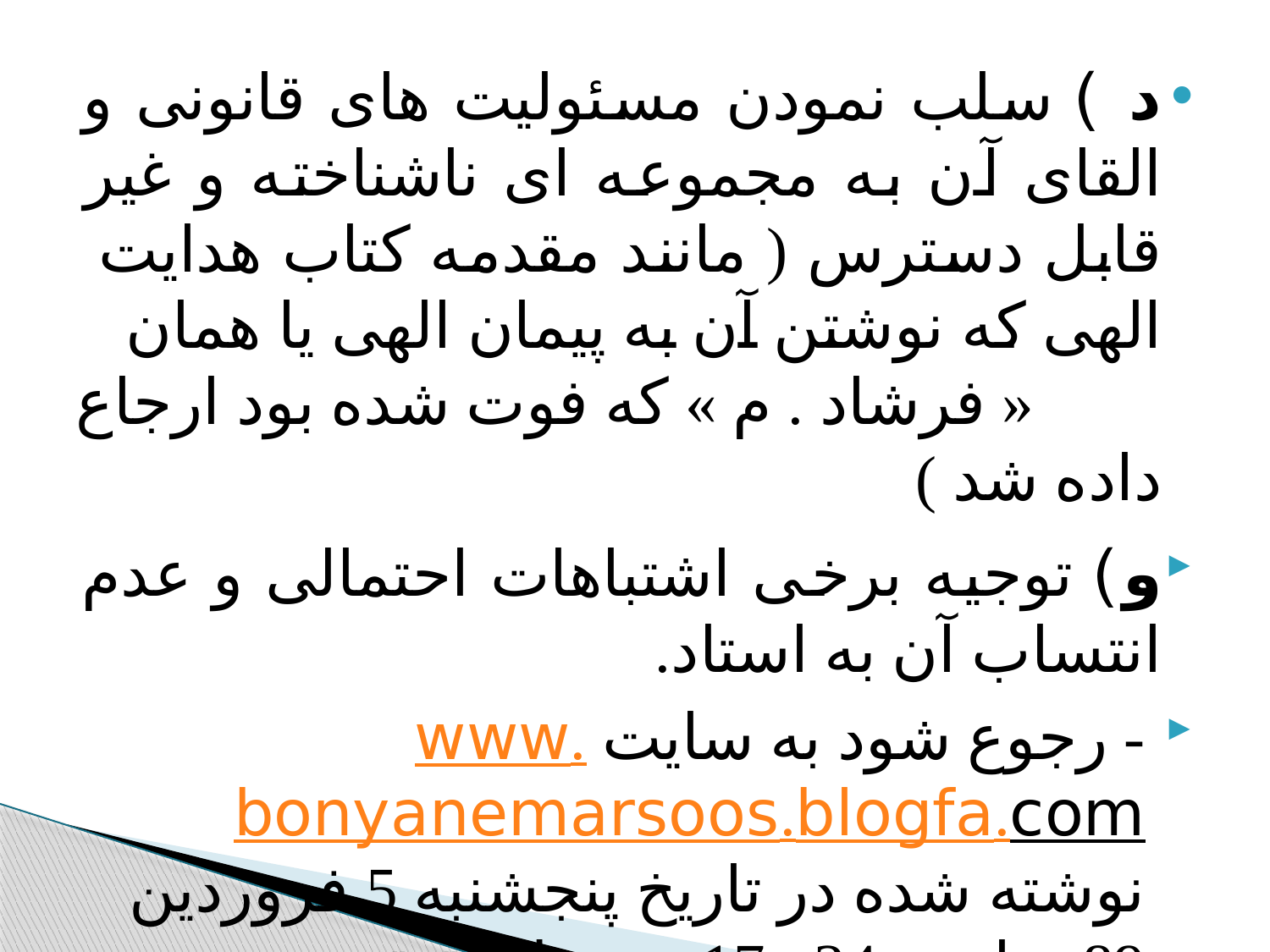

#
د ) سلب نمودن مسئولیت های قانونی و القای آن به مجموعه ای ناشناخته و غیر قابل دسترس ( مانند مقدمه کتاب هدایت  الهی که نوشتن آن به پیمان الهی یا همان            « فرشاد . م » که فوت شده بود ارجاع داده شد )
و) توجیه برخی اشتباهات احتمالی و عدم انتساب آن به استاد.
- رجوع شود به سایت www.bonyanemarsoos.blogfa.com نوشته شده در تاریخ پنجشنبه 5 فروردین 89 ساعت 24 : 17 توسط حقیقت